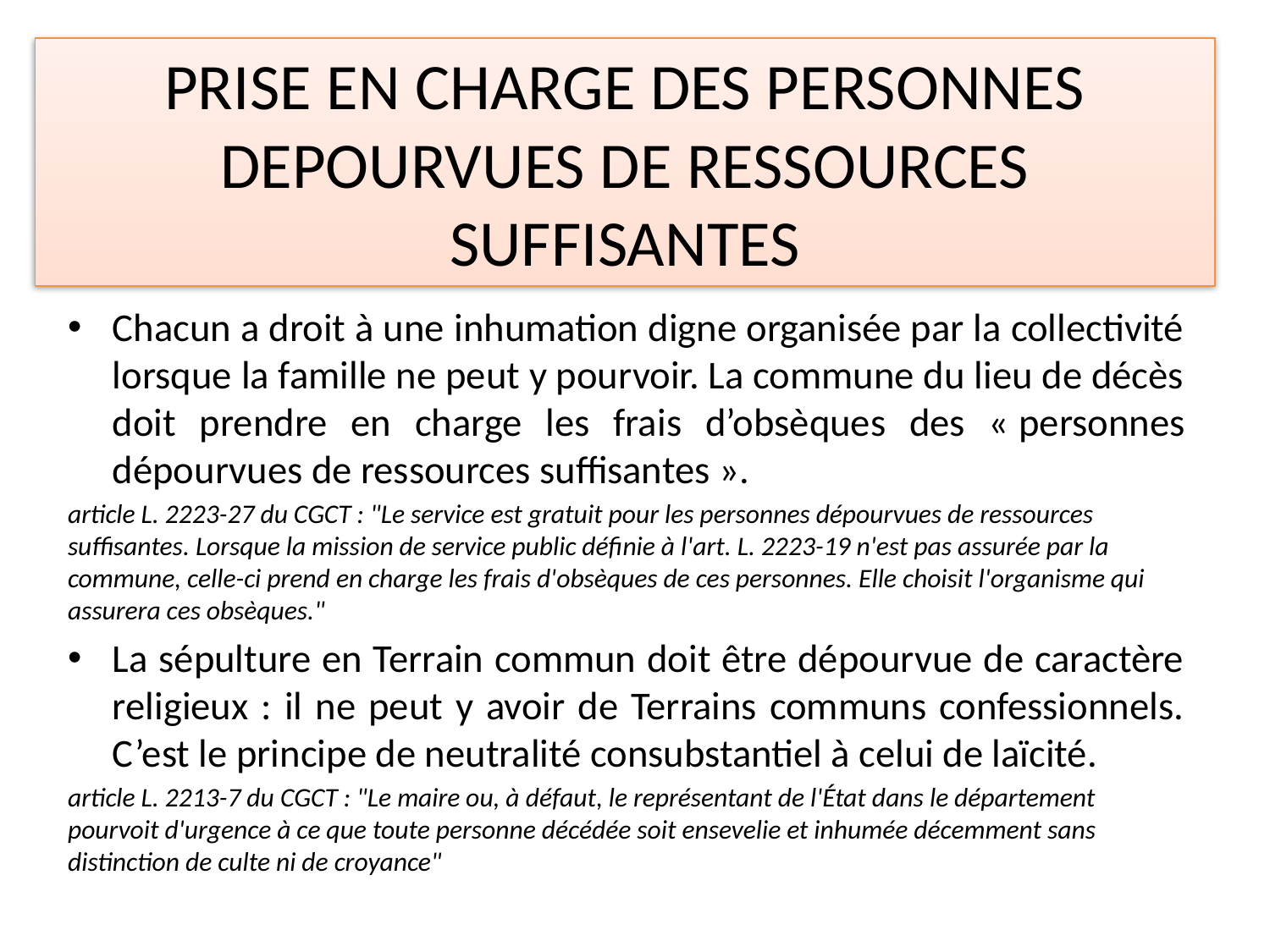

# PRISE EN CHARGE DES PERSONNES DEPOURVUES DE RESSOURCES SUFFISANTES
Chacun a droit à une inhumation digne organisée par la collectivité lorsque la famille ne peut y pourvoir. La commune du lieu de décès doit prendre en charge les frais d’obsèques des « personnes dépourvues de ressources suffisantes ».
article L. 2223-27 du CGCT : "Le service est gratuit pour les personnes dépourvues de ressources suffisantes. Lorsque la mission de service public définie à l'art. L. 2223-19 n'est pas assurée par la commune, celle-ci prend en charge les frais d'obsèques de ces personnes. Elle choisit l'organisme qui assurera ces obsèques."
La sépulture en Terrain commun doit être dépourvue de caractère religieux : il ne peut y avoir de Terrains communs confessionnels. C’est le principe de neutralité consubstantiel à celui de laïcité.
article L. 2213-7 du CGCT : "Le maire ou, à défaut, le représentant de l'État dans le département pourvoit d'urgence à ce que toute personne décédée soit ensevelie et inhumée décemment sans distinction de culte ni de croyance"